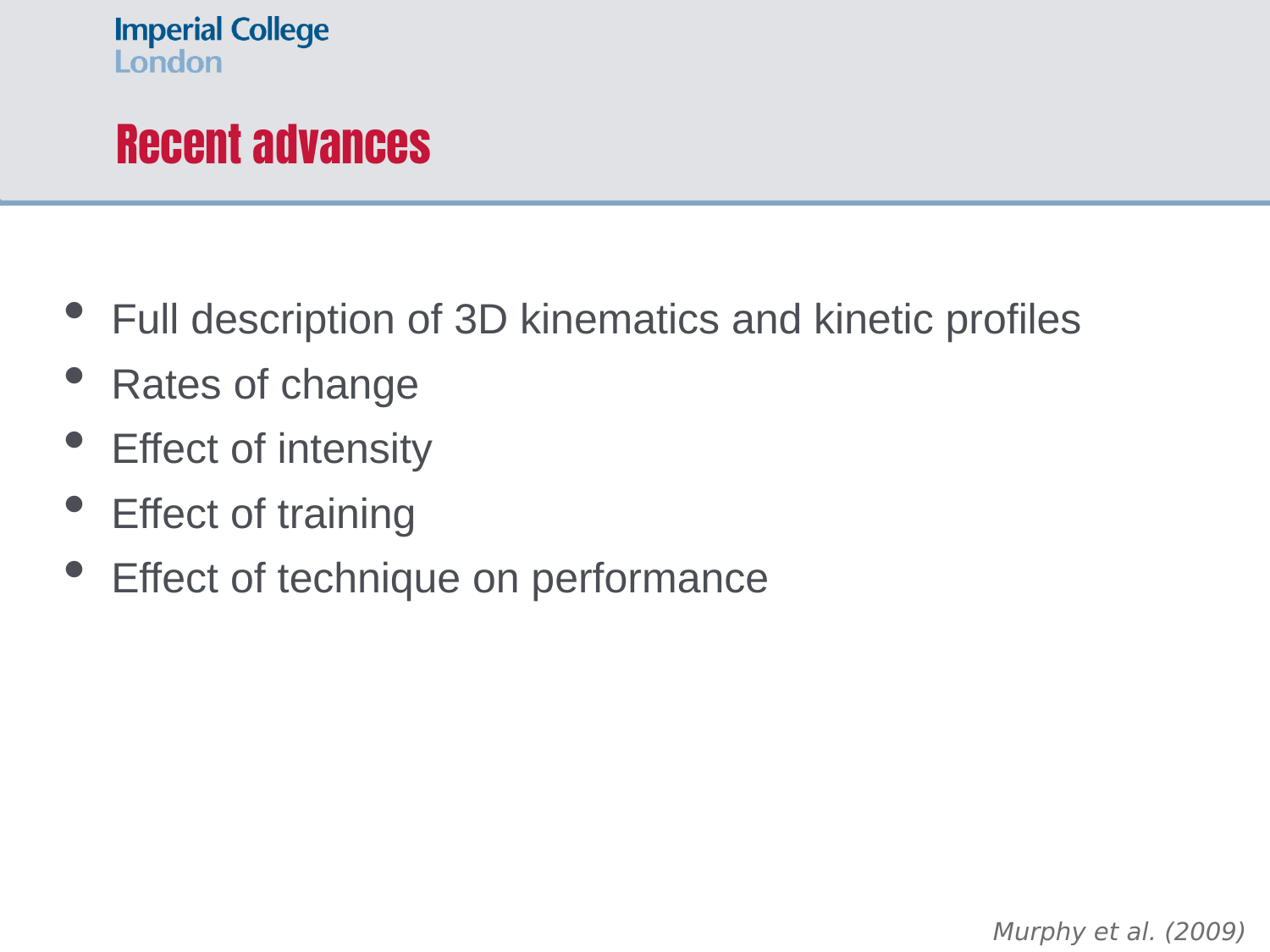

# Recent advances
Full description of 3D kinematics and kinetic profiles
Rates of change
Effect of intensity
Effect of training
Effect of technique on performance
Murphy et al. (2009)